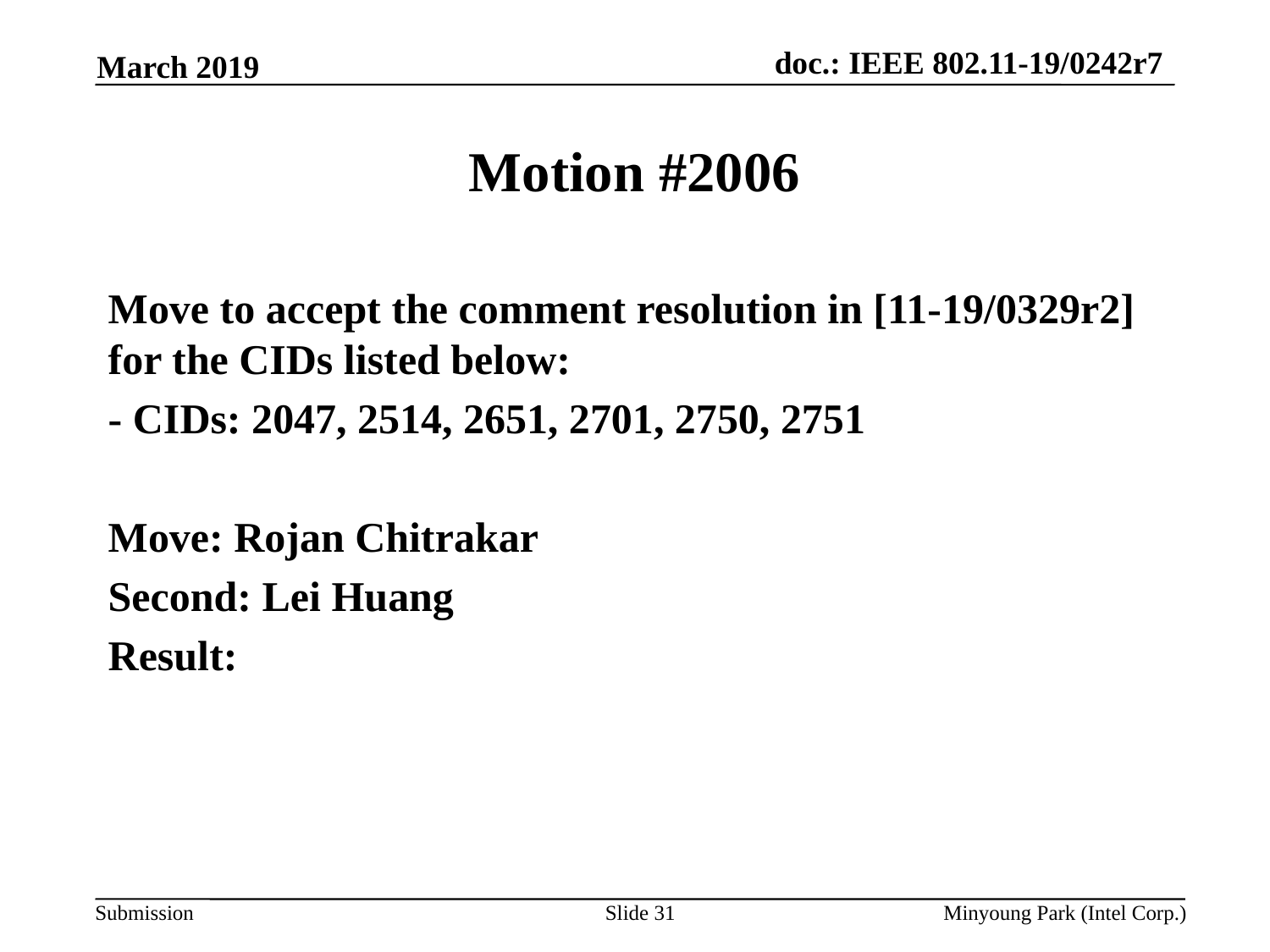

March 2019
# Motion #2006
Move to accept the comment resolution in [11-19/0329r2] for the CIDs listed below:
- CIDs: 2047, 2514, 2651, 2701, 2750, 2751

Move: Rojan Chitrakar
Second: Lei Huang
Result:
Slide 31
Minyoung Park (Intel Corp.)